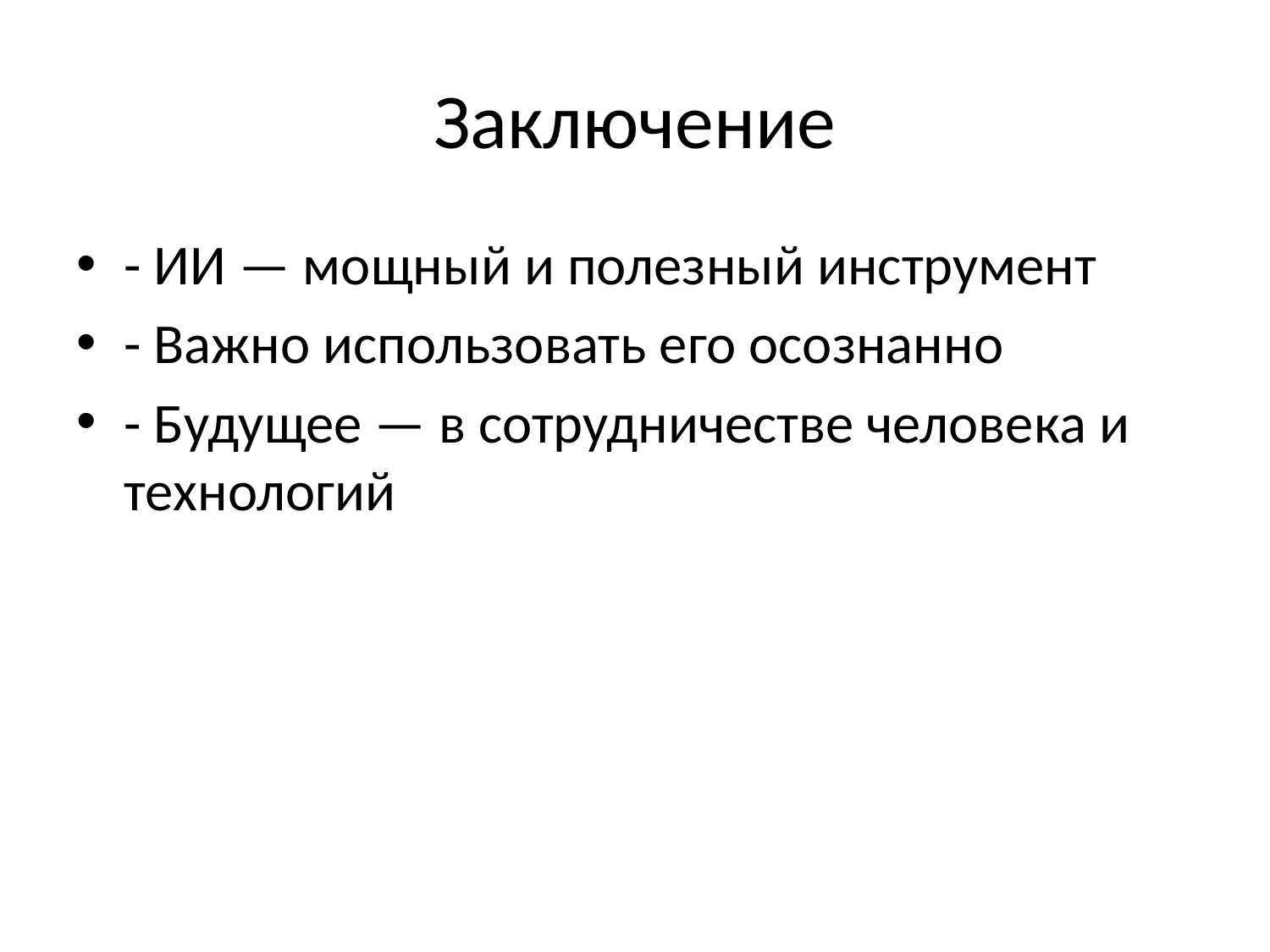

# Заключение
- ИИ — мощный и полезный инструмент
- Важно использовать его осознанно
- Будущее — в сотрудничестве человека и технологий